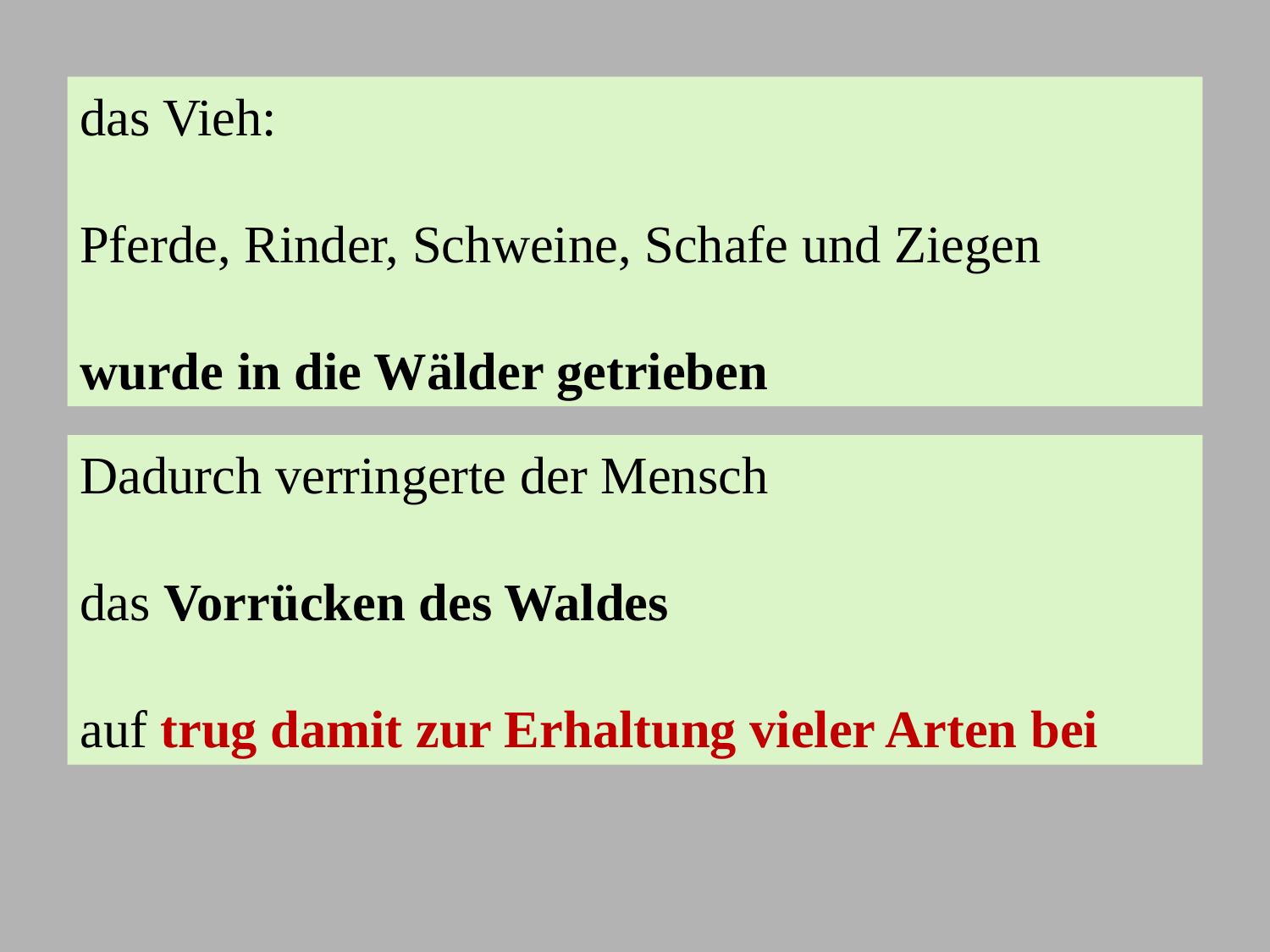

das Vieh:

Pferde, Rinder, Schweine, Schafe und Ziegen

wurde in die Wälder getrieben
Dadurch verringerte der Mensch

das Vorrücken des Waldes

auf trug damit zur Erhaltung vieler Arten bei